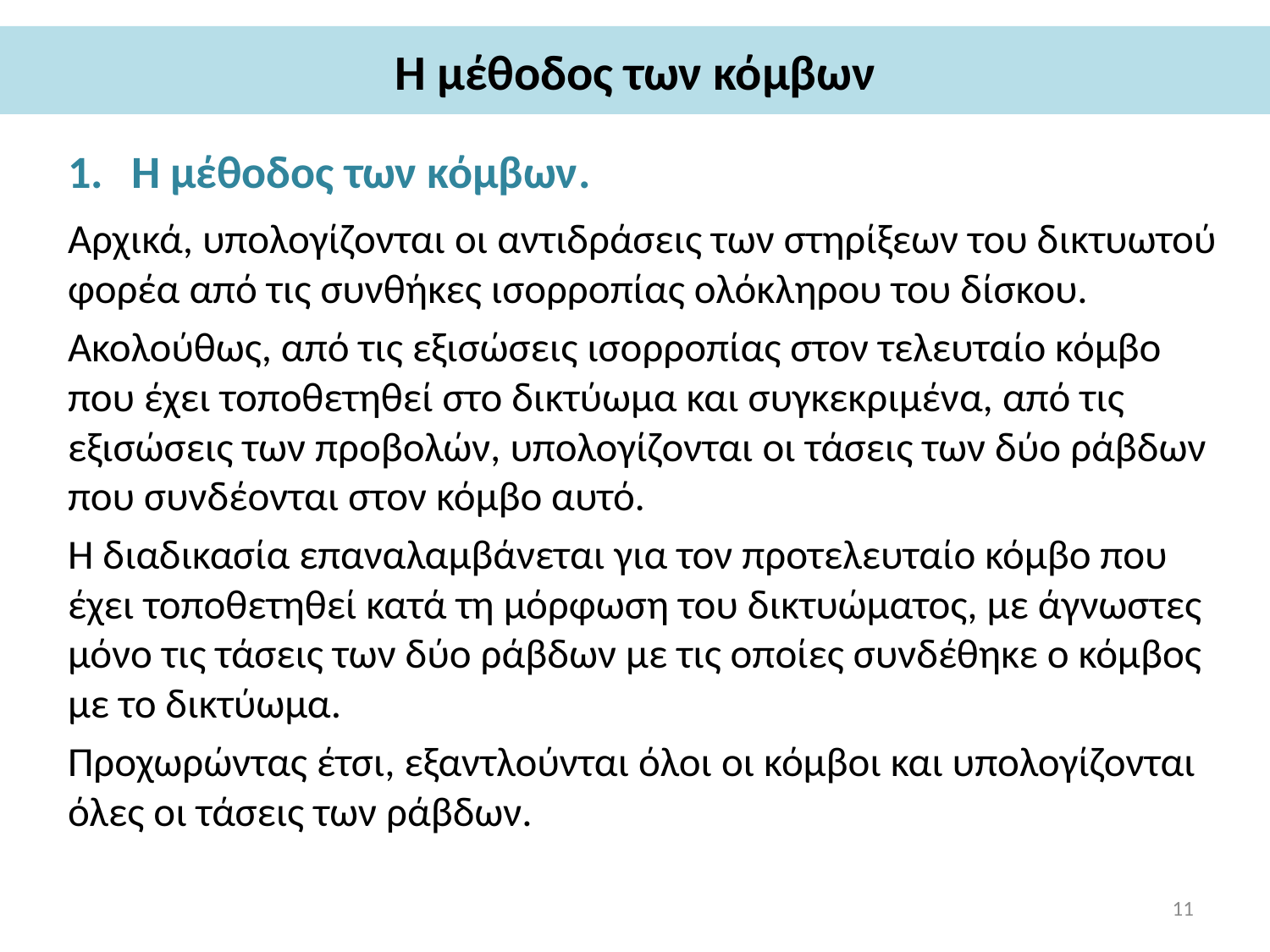

# Η μέθοδος των κόμβων
Η μέθοδος των κόμβων.
Αρχικά, υπολογίζονται οι αντιδράσεις των στηρίξεων του δικτυωτού φορέα από τις συνθήκες ισορροπίας ολόκληρου του δίσκου.
Ακολούθως, από τις εξισώσεις ισορροπίας στον τελευταίο κόμβο που έχει τοποθετηθεί στο δικτύωμα και συγκεκριμένα, από τις εξισώσεις των προβολών, υπολογίζονται οι τάσεις των δύο ράβδων που συνδέονται στον κόμβο αυτό.
Η διαδικασία επαναλαμβάνεται για τον προτελευταίο κόμβο που έχει τοποθετηθεί κατά τη μόρφωση του δικτυώματος, με άγνωστες μόνο τις τάσεις των δύο ράβδων με τις οποίες συνδέθηκε ο κόμβος με το δικτύωμα.
Προχωρώντας έτσι, εξαντλούνται όλοι οι κόμβοι και υπολογίζονται όλες οι τάσεις των ράβδων.

11